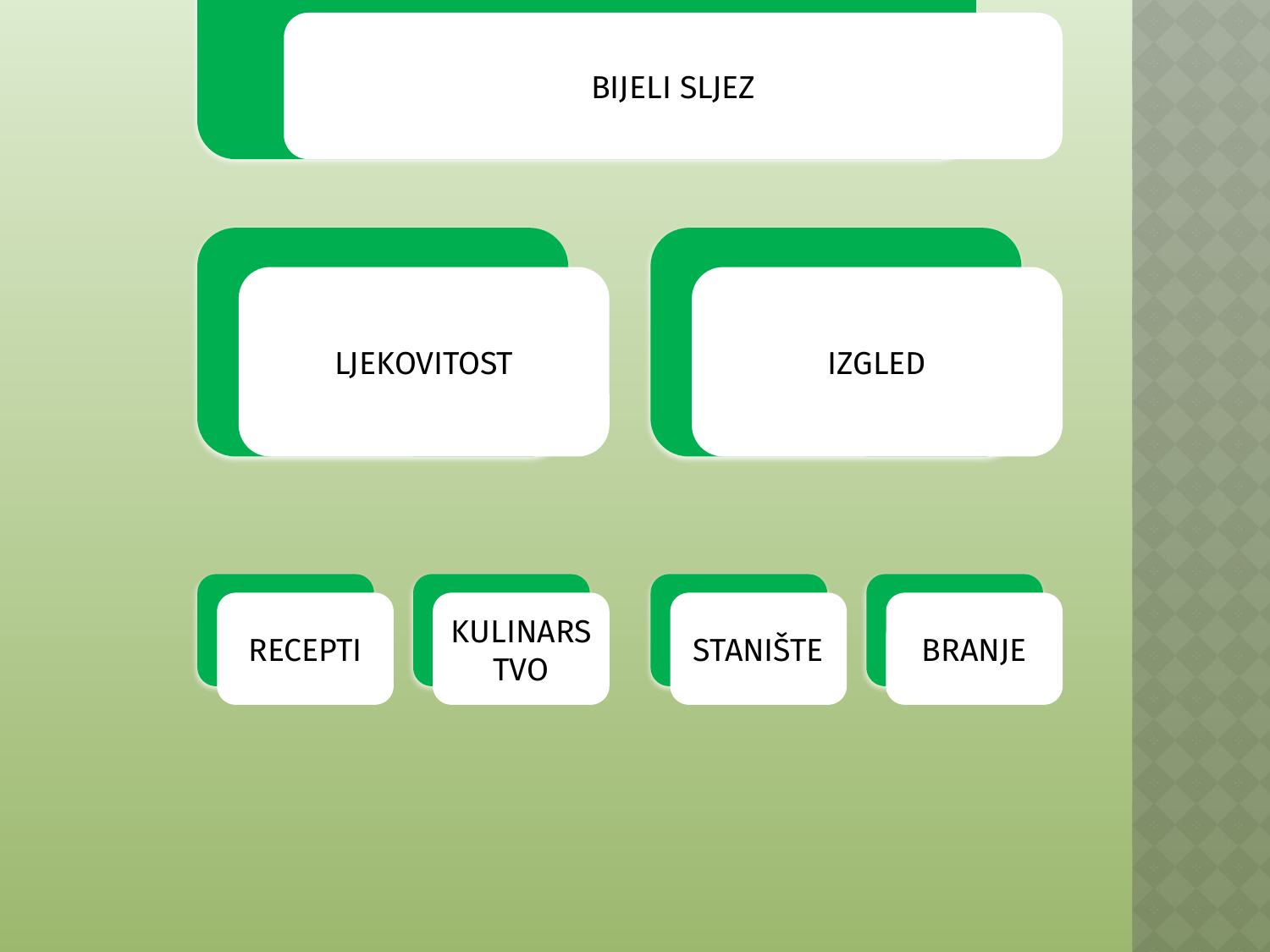

BIJELI SLJEZ
LJEKOVITOST
KULINARSTVO
RECEPTI
IZGLED
STANIŠTE
BRANJE